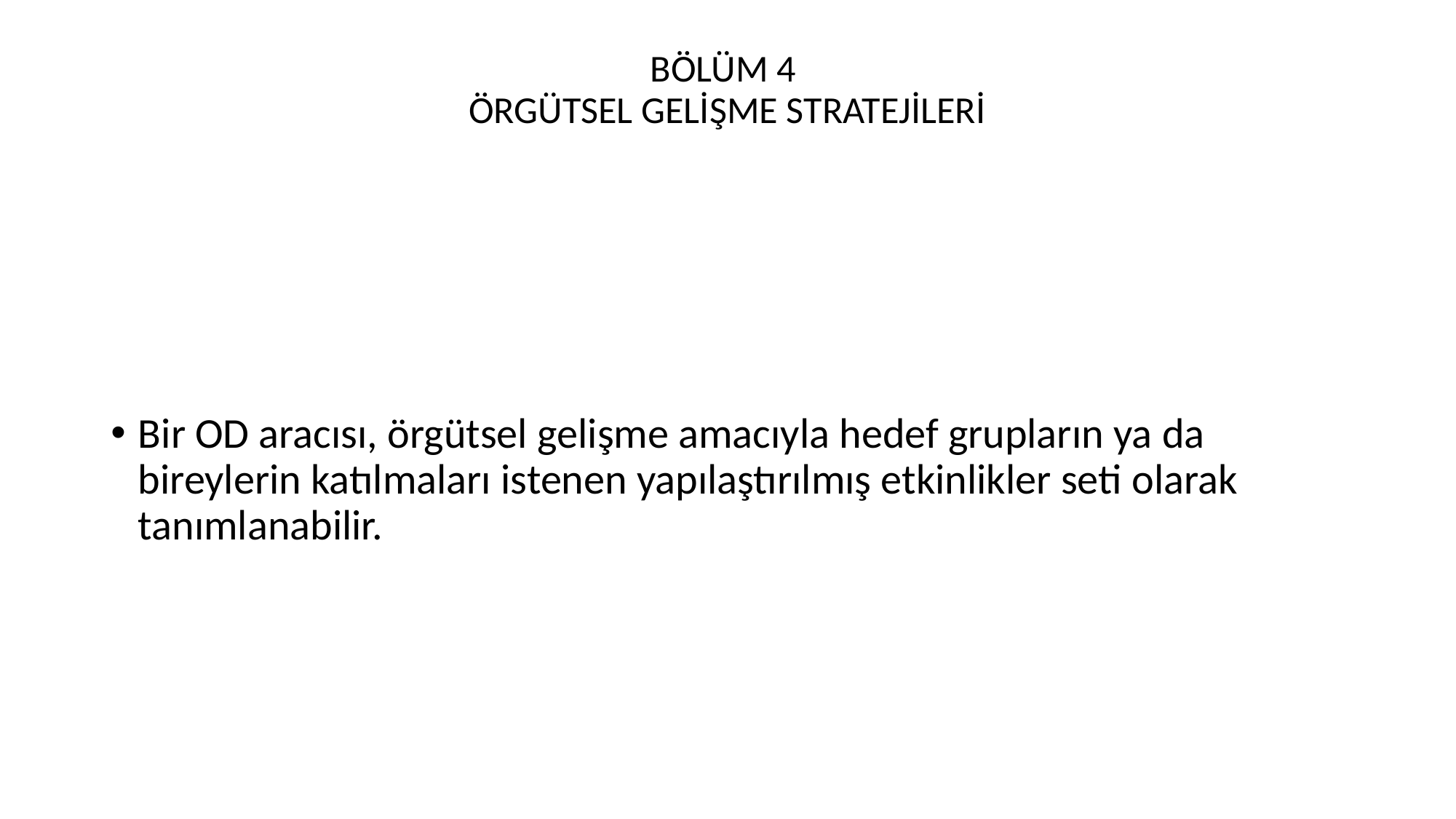

# BÖLÜM 4 ÖRGÜTSEL GELİŞME STRATEJİLERİ

Bir OD aracısı, örgütsel gelişme amacıyla hedef grupların ya da bireylerin katılmaları istenen yapılaştırılmış etkinlikler seti olarak tanımlanabilir.